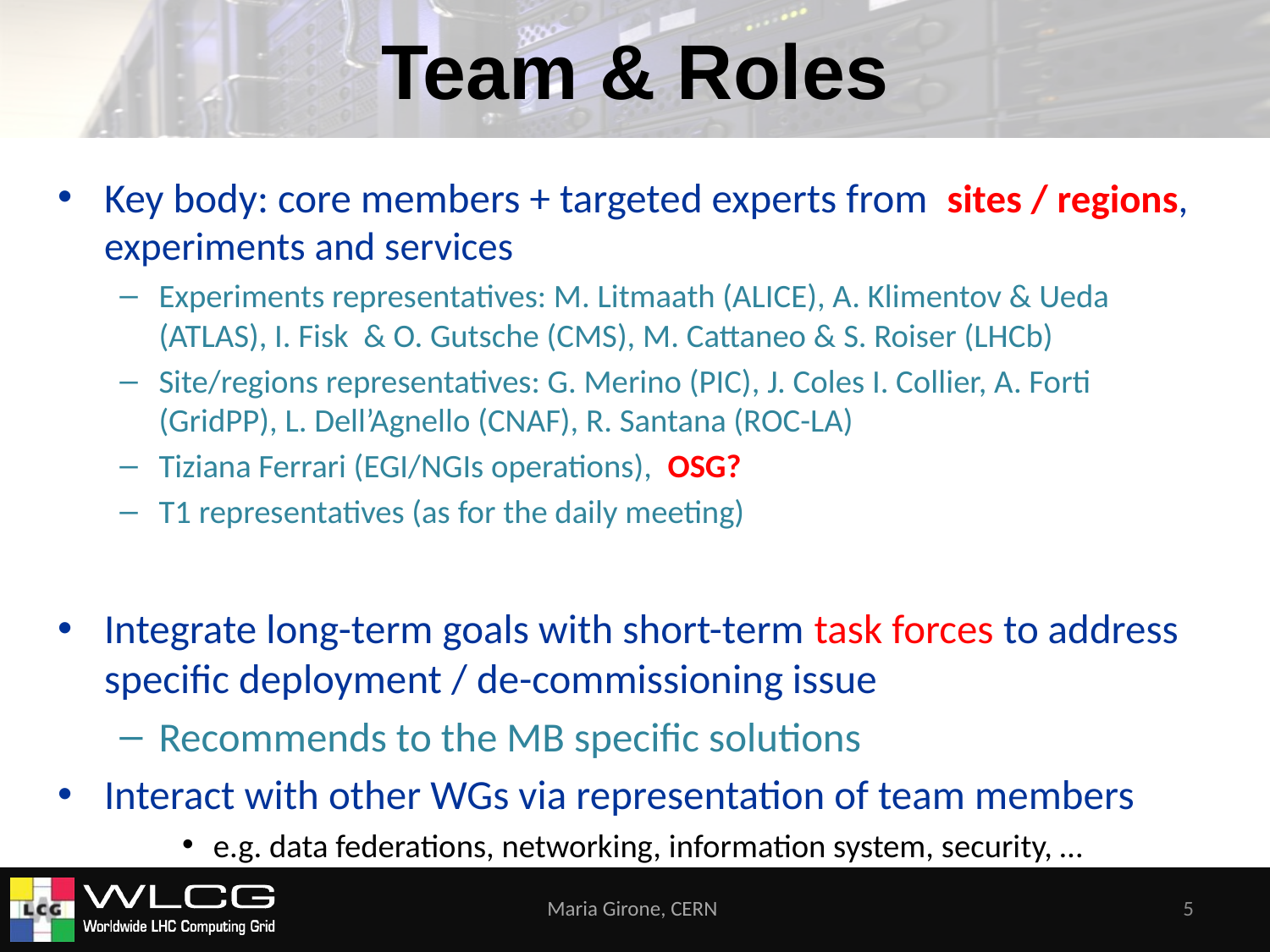

# Team & Roles
Key body: core members + targeted experts from  sites / regions, experiments and services
Experiments representatives: M. Litmaath (ALICE), A. Klimentov & Ueda (ATLAS), I. Fisk  & O. Gutsche (CMS), M. Cattaneo & S. Roiser (LHCb)
Site/regions representatives: G. Merino (PIC), J. Coles I. Collier, A. Forti (GridPP), L. Dell’Agnello (CNAF), R. Santana (ROC-LA)
Tiziana Ferrari (EGI/NGIs operations),  OSG?
T1 representatives (as for the daily meeting)

Integrate long-term goals with short-term task forces to address specific deployment / de-commissioning issue
Recommends to the MB specific solutions
Interact with other WGs via representation of team members
e.g. data federations, networking, information system, security, …

Maria Girone, CERN
5